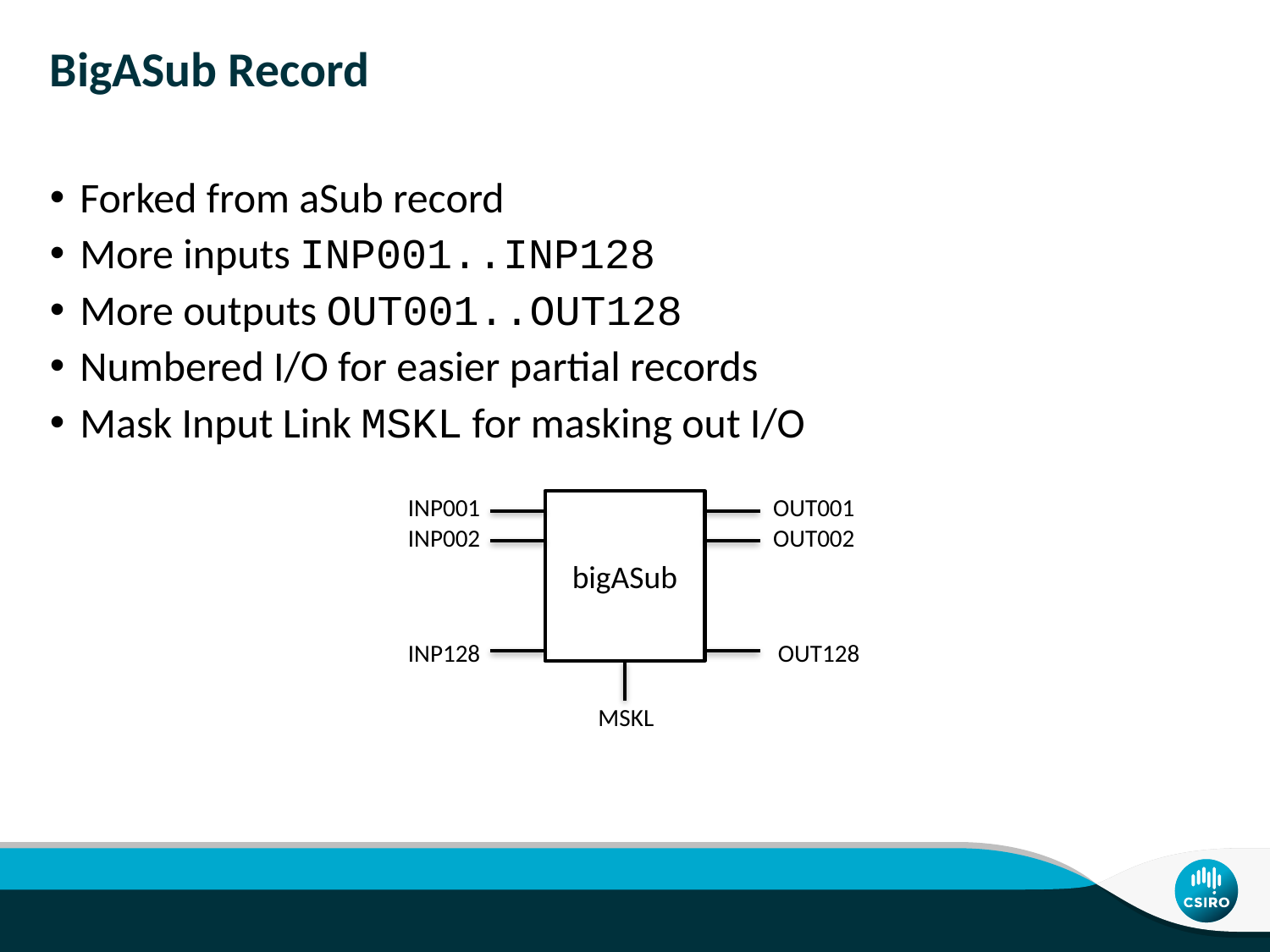

# BigASub Record
Forked from aSub record
More inputs INP001..INP128
More outputs OUT001..OUT128
Numbered I/O for easier partial records
Mask Input Link MSKL for masking out I/O
INP001
OUT001
bigASub
INP002
OUT002
INP128
OUT128
MSKL